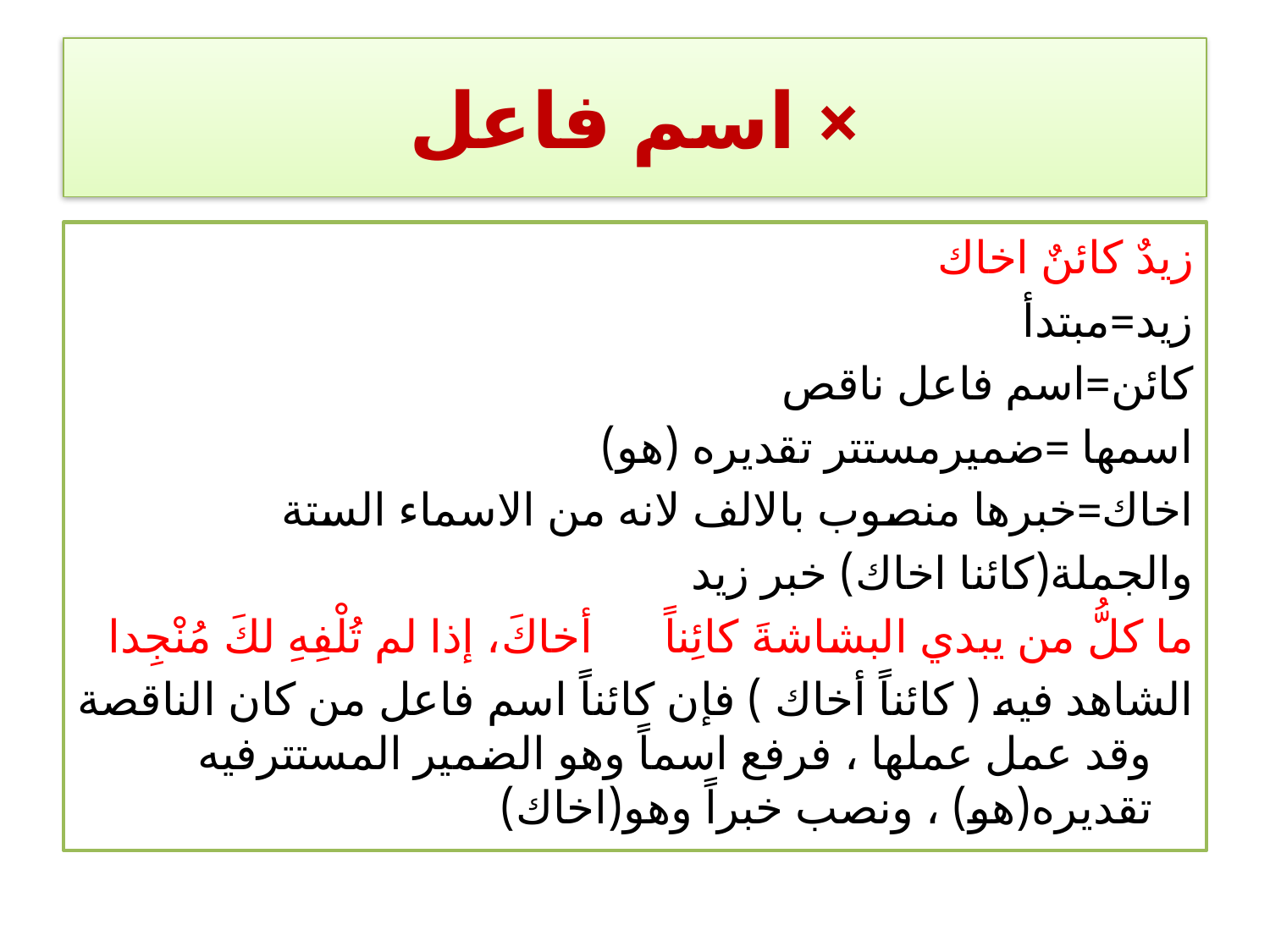

# × اسم فاعل
زيدٌ كائنٌ اخاك
زيد=مبتدأ
كائن=اسم فاعل ناقص
اسمها =ضميرمستتر تقديره (هو)
اخاك=خبرها منصوب بالالف لانه من الاسماء الستة
والجملة(كائنا اخاك) خبر زيد
ما كلُّ من يبدي البشاشةَ كائِناً      أخاكَ، إذا لم تُلْفِهِ لكَ مُنْجِدا
الشاهد فيه ( كائناً أخاك ) فإن كائناً اسم فاعل من كان الناقصة وقد عمل عملها ، فرفع اسماً وهو الضمير المستترفيه تقديره(هو) ، ونصب خبراً وهو(اخاك)